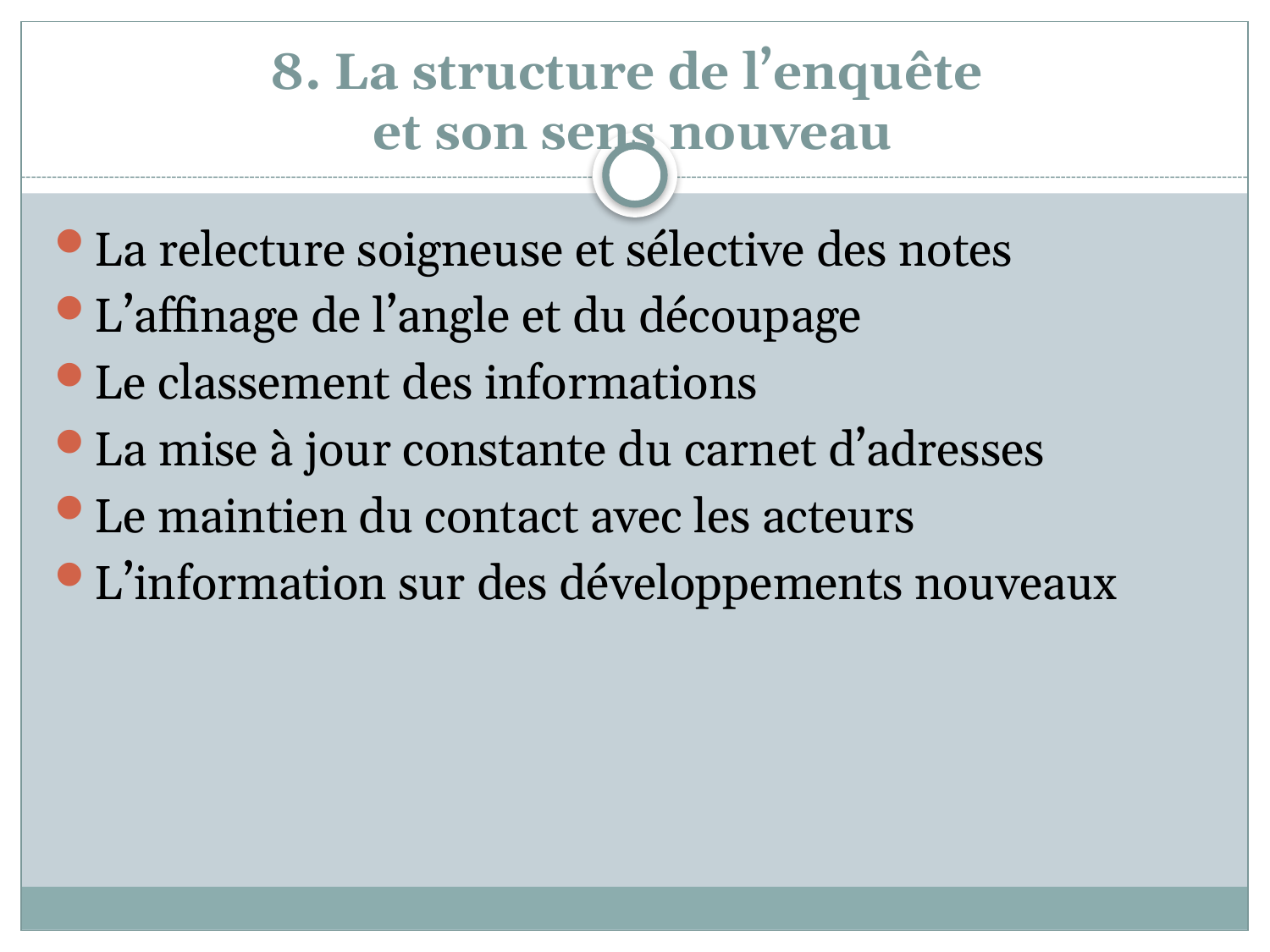

# 8. La structure de l’enquête et son sens nouveau
La relecture soigneuse et sélective des notes
L’affinage de l’angle et du découpage
Le classement des informations
La mise à jour constante du carnet d’adresses
Le maintien du contact avec les acteurs
L’information sur des développements nouveaux